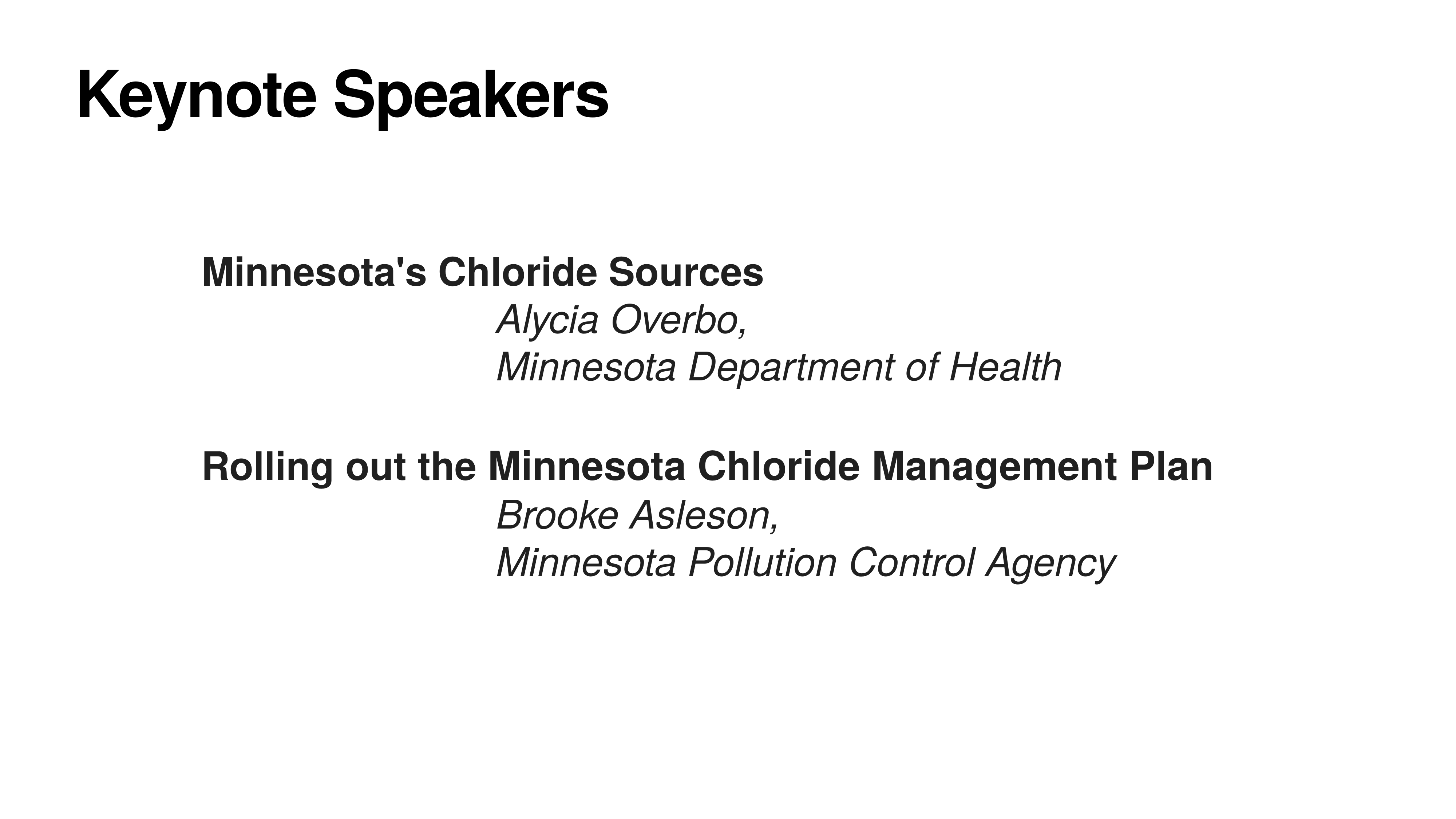

# Keynote Speakers

Minnesota's Chloride Sources
                           Alycia Overbo,
                           Minnesota Department of Health

Rolling out the Minnesota Chloride Management Plan
                           Brooke Asleson,
                           Minnesota Pollution Control Agency